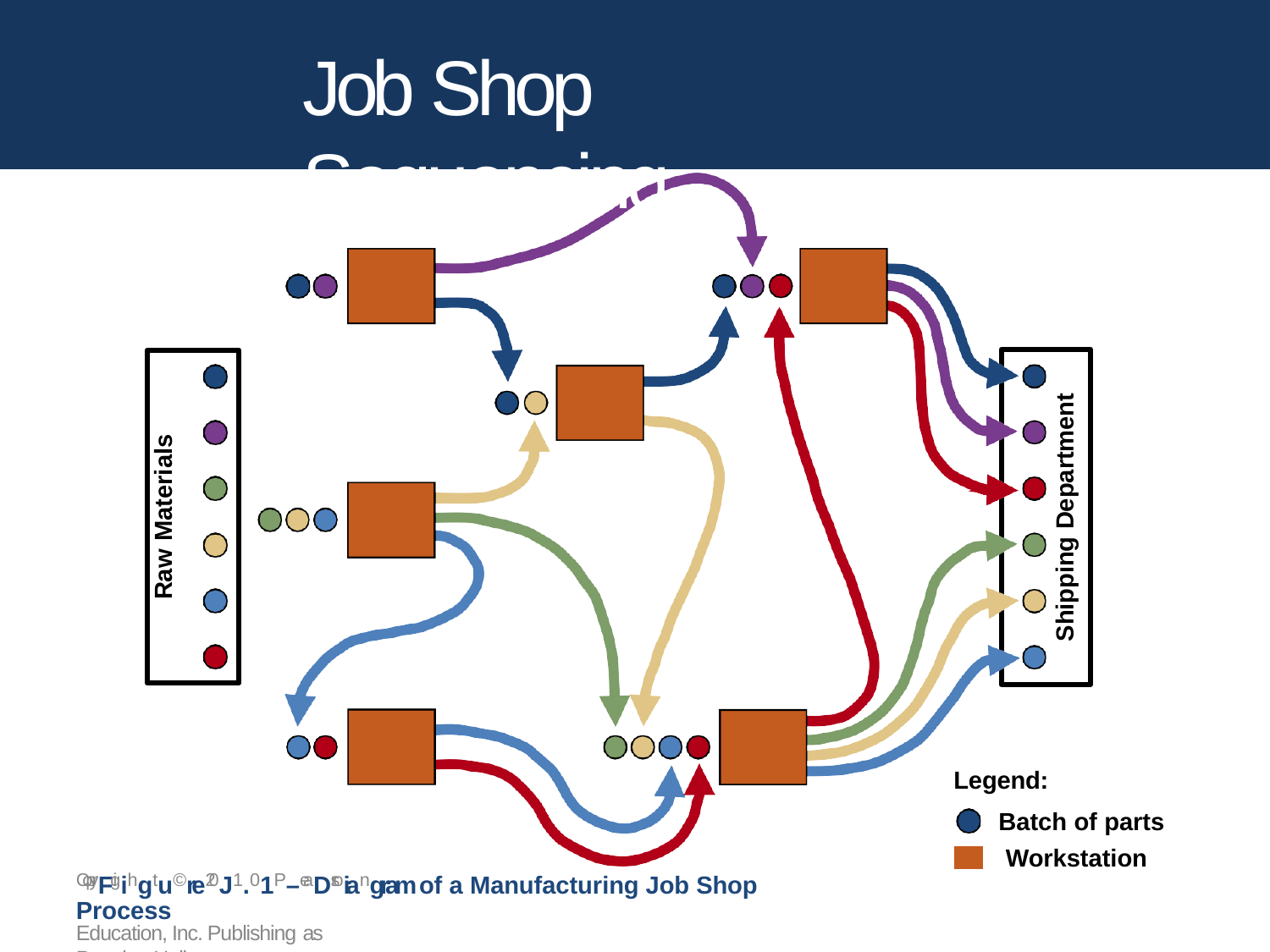

# Job Shop Sequencing

Raw Materials

Shipping Department

Legend:
Batch of parts  Workstation

CopyrFigihgtu©re20J1.01P–eaDrsoiangram of a Manufacturing Job Shop Process
Education, Inc. Publishing as
Prentice Hall.